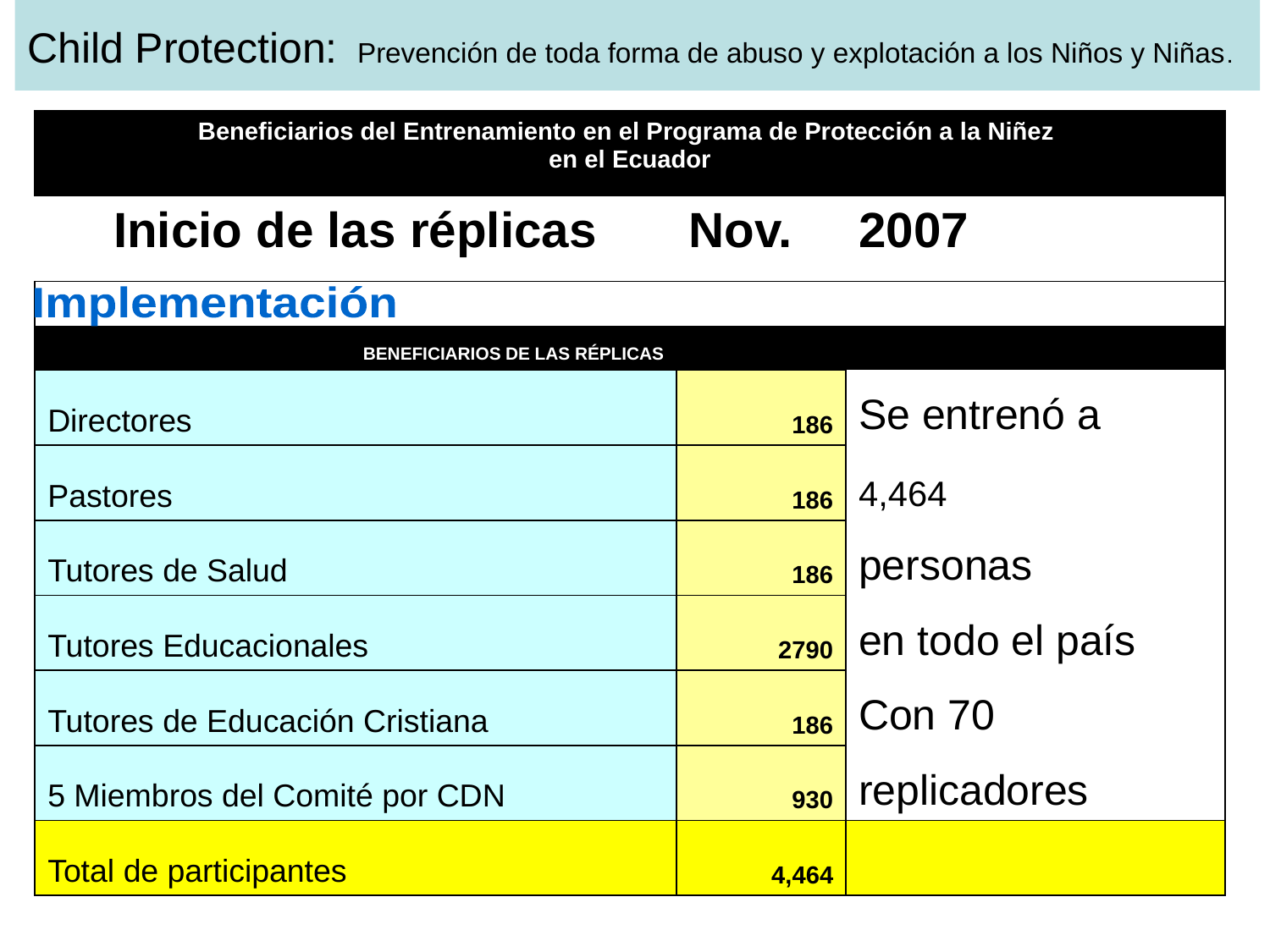

Child Protection: Prevención de toda forma de abuso y explotación a los Niños y Niñas.
| Beneficiarios del Entrenamiento en el Programa de Protección a la Niñez en el Ecuador |  |  |  |  |
| --- | --- | --- | --- | --- |
| Inicio de las réplicas | Nov. | 2007 |  |  |
|  |  |  |  |  |
| BENEFICIARIOS DE LAS RÉPLICAS |  |  |  |  |
| Directores | 186 | Se entrenó a |  |  |
| Pastores | 186 | 4,464 |  |  |
| Tutores de Salud | 186 | personas |  |  |
| Tutores Educacionales | 2790 | en todo el país |  |  |
| Tutores de Educación Cristiana | 186 | Con 70 |  |  |
| 5 Miembros del Comité por CDN | 930 | replicadores |  |  |
| Total de participantes | 4,464 |  |  |  |
Implementación